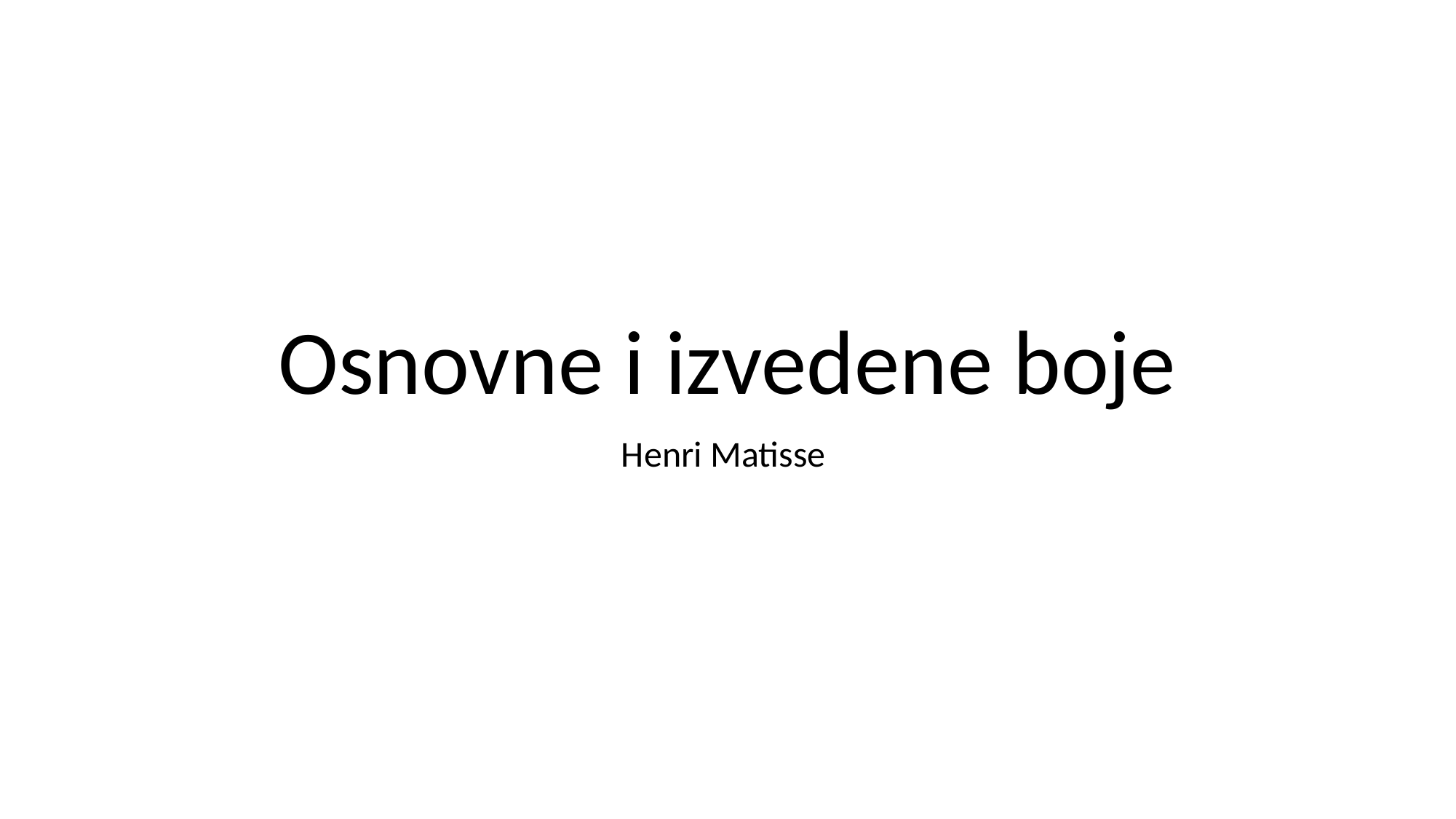

# Osnovne i izvedene boje
Henri Matisse